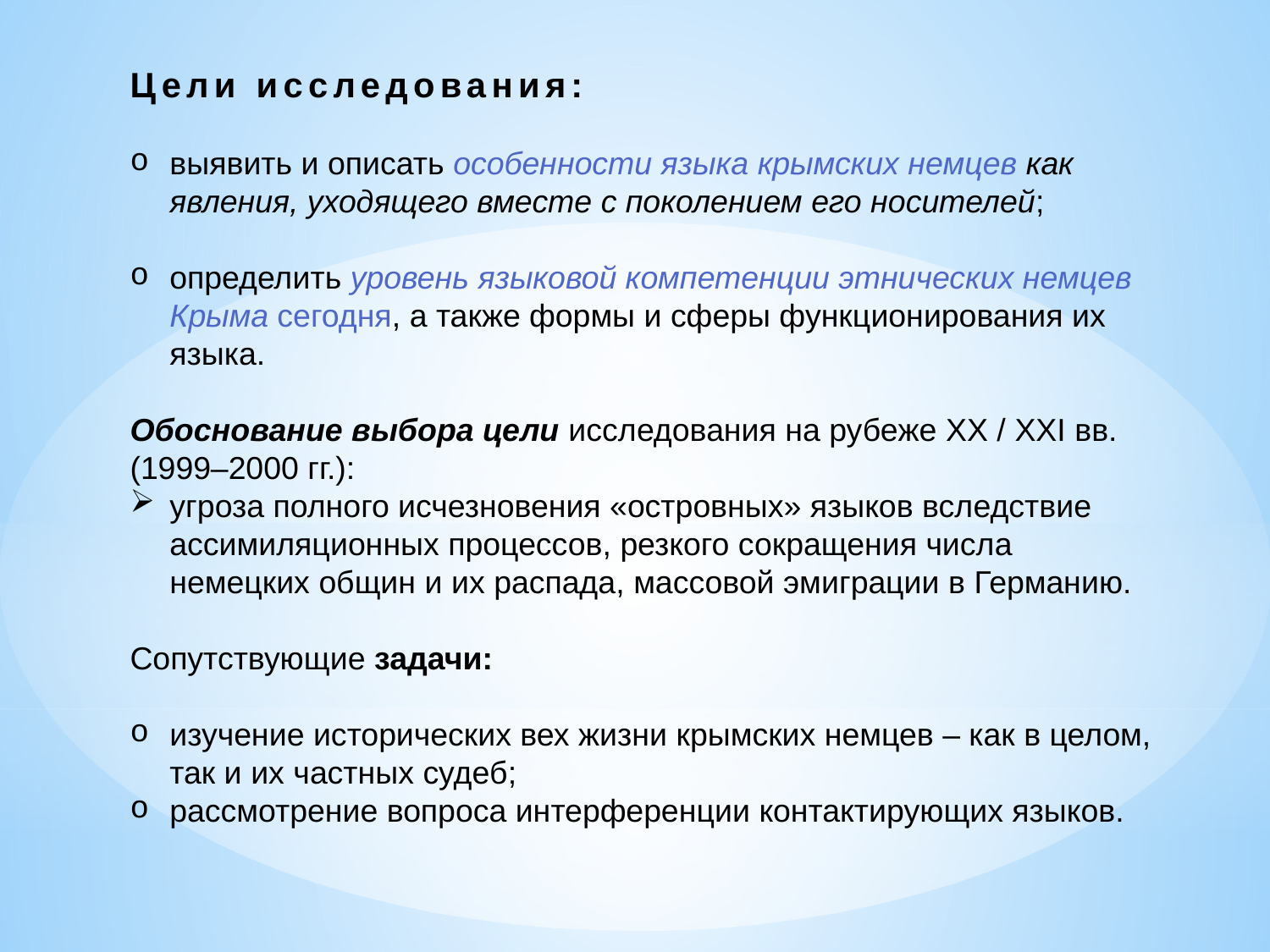

Цели исследования:

выявить и описать особенности языка крымских немцев как явления, уходящего вместе с поколением его носителей;

определить уровень языковой компетенции этнических немцев Крыма сегодня, а также формы и сферы функционирования их языка.

Обоснование выбора цели исследования на рубеже XX / XXI вв. (1999–2000 гг.):
угроза полного исчезновения «островных» языков вследствие ассимиляционных процессов, резкого сокращения числа немецких общин и их распада, массовой эмиграции в Германию.

Сопутствующие задачи:

изучение исторических вех жизни крымских немцев – как в целом, так и их частных судеб;
рассмотрение вопроса интерференции контактирующих языков.